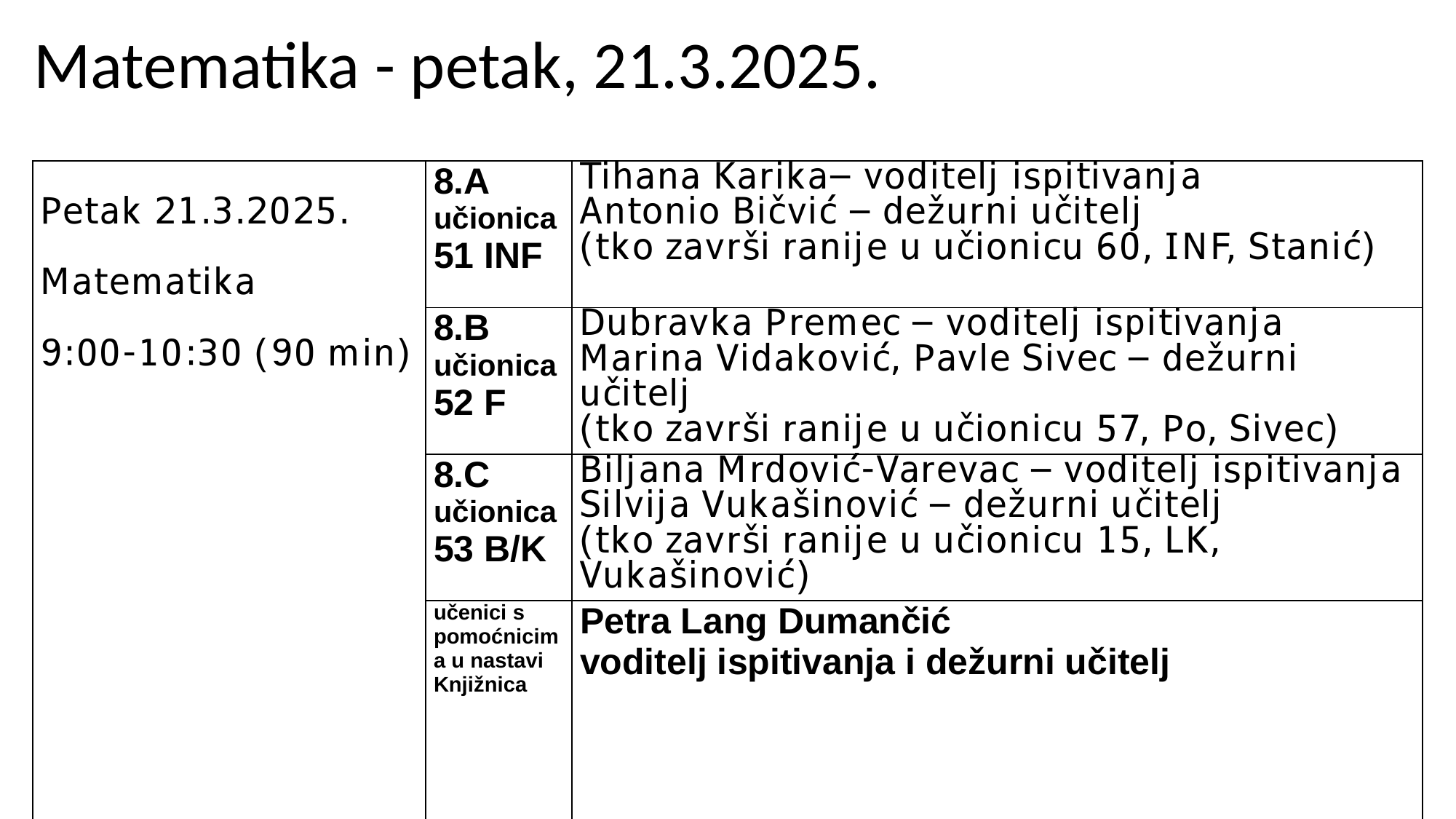

# Matematika - petak, 21.3.2025.
| Petak 21.3.2025. Matematika 9:00-10:30 (90 min) | 8.A učionica 51 INF | Tihana Karika– voditelj ispitivanja Antonio Bičvić – dežurni učitelj (tko završi ranije u učionicu 60, INF, Stanić) |
| --- | --- | --- |
|  | 8.B učionica 52 F | Dubravka Premec – voditelj ispitivanja Marina Vidaković, Pavle Sivec – dežurni učitelj (tko završi ranije u učionicu 57, Po, Sivec) |
|  | 8.C učionica 53 B/K | Biljana Mrdović-Varevac – voditelj ispitivanja Silvija Vukašinović – dežurni učitelj (tko završi ranije u učionicu 15, LK, Vukašinović) |
|  | učenici s pomoćnicima u nastavi Knjižnica | Petra Lang Dumančić voditelj ispitivanja i dežurni učitelj |